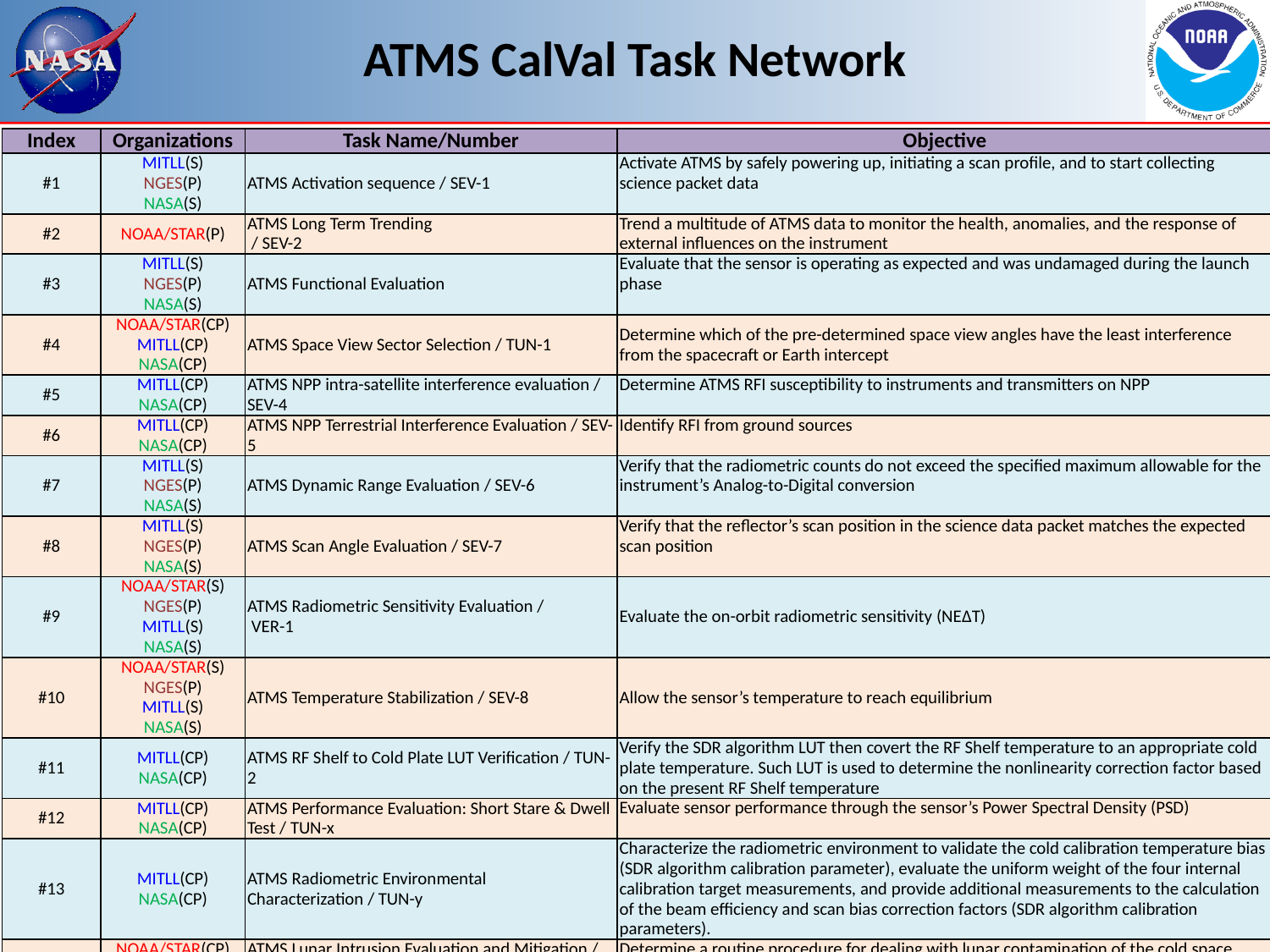

# ATMS CalVal Task Network
| Index | Organizations | Task Name/Number | Objective |
| --- | --- | --- | --- |
| #1 | MITLL(S) NGES(P) NASA(S) | ATMS Activation sequence / SEV-1 | Activate ATMS by safely powering up, initiating a scan profile, and to start collecting science packet data |
| #2 | NOAA/STAR(P) | ATMS Long Term Trending / SEV-2 | Trend a multitude of ATMS data to monitor the health, anomalies, and the response of external influences on the instrument |
| #3 | MITLL(S) NGES(P) NASA(S) | ATMS Functional Evaluation | Evaluate that the sensor is operating as expected and was undamaged during the launch phase |
| #4 | NOAA/STAR(CP) MITLL(CP) NASA(CP) | ATMS Space View Sector Selection / TUN-1 | Determine which of the pre-determined space view angles have the least interference from the spacecraft or Earth intercept |
| #5 | MITLL(CP) NASA(CP) | ATMS NPP intra-satellite interference evaluation / SEV-4 | Determine ATMS RFI susceptibility to instruments and transmitters on NPP |
| #6 | MITLL(CP) NASA(CP) | ATMS NPP Terrestrial Interference Evaluation / SEV-5 | Identify RFI from ground sources |
| #7 | MITLL(S) NGES(P) NASA(S) | ATMS Dynamic Range Evaluation / SEV-6 | Verify that the radiometric counts do not exceed the specified maximum allowable for the instrument’s Analog-to-Digital conversion |
| #8 | MITLL(S) NGES(P) NASA(S) | ATMS Scan Angle Evaluation / SEV-7 | Verify that the reflector’s scan position in the science data packet matches the expected scan position |
| #9 | NOAA/STAR(S) NGES(P) MITLL(S) NASA(S) | ATMS Radiometric Sensitivity Evaluation / VER-1 | Evaluate the on-orbit radiometric sensitivity (NE∆T) |
| #10 | NOAA/STAR(S) NGES(P) MITLL(S) NASA(S) | ATMS Temperature Stabilization / SEV-8 | Allow the sensor’s temperature to reach equilibrium |
| #11 | MITLL(CP) NASA(CP) | ATMS RF Shelf to Cold Plate LUT Verification / TUN-2 | Verify the SDR algorithm LUT then covert the RF Shelf temperature to an appropriate cold plate temperature. Such LUT is used to determine the nonlinearity correction factor based on the present RF Shelf temperature |
| #12 | MITLL(CP) NASA(CP) | ATMS Performance Evaluation: Short Stare & Dwell Test / TUN-x | Evaluate sensor performance through the sensor’s Power Spectral Density (PSD) |
| #13 | MITLL(CP) NASA(CP) | ATMS Radiometric Environmental Characterization / TUN-y | Characterize the radiometric environment to validate the cold calibration temperature bias (SDR algorithm calibration parameter), evaluate the uniform weight of the four internal calibration target measurements, and provide additional measurements to the calculation of the beam efficiency and scan bias correction factors (SDR algorithm calibration parameters). |
| #14 | NOAA/STAR(CP) NASA(CP) | ATMS Lunar Intrusion Evaluation and Mitigation / TUN-3 | Determine a routine procedure for dealing with lunar contamination of the cold space calibration target |
5